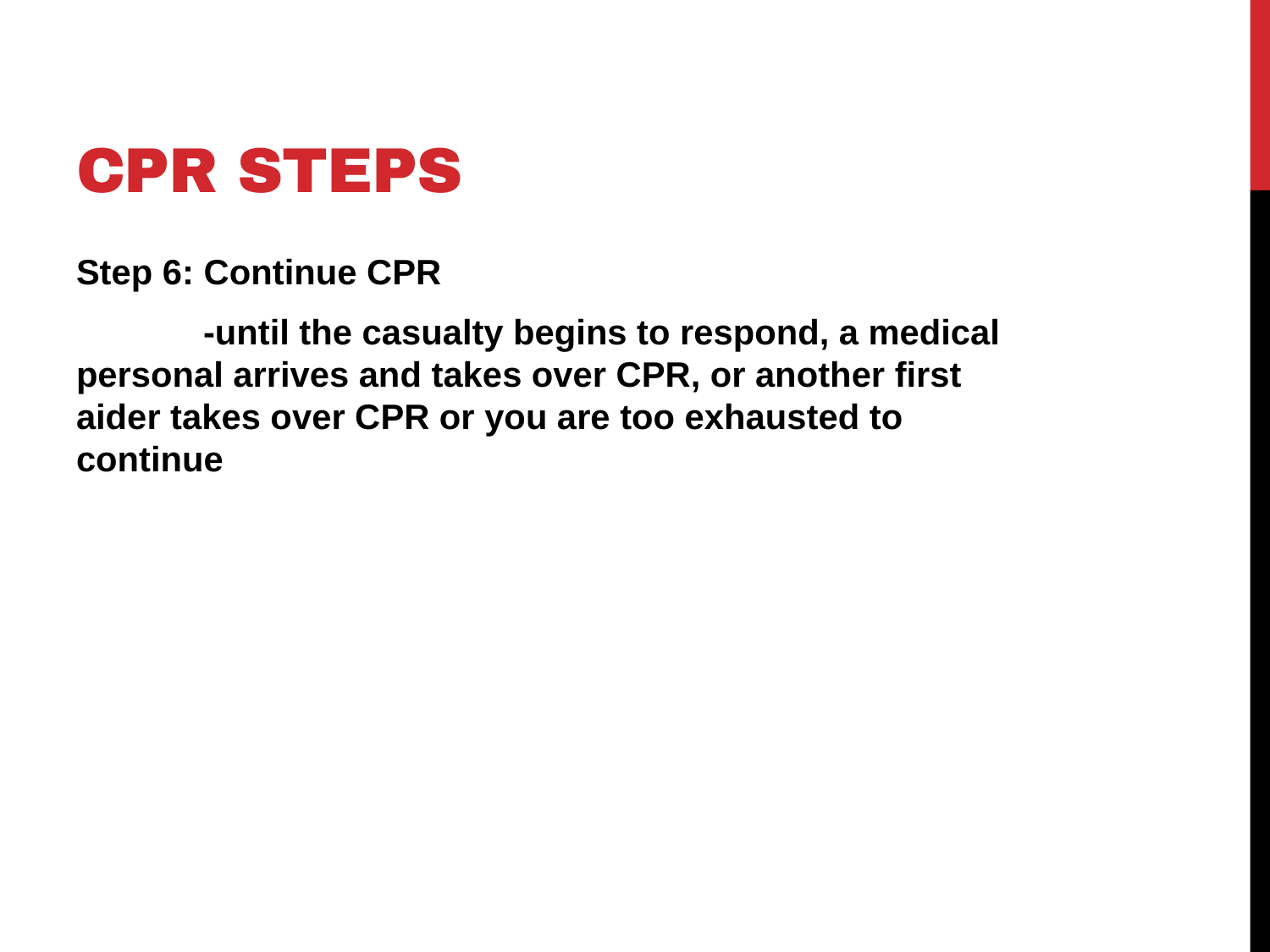

# CPR Steps
Step 6: Continue CPR
	-until the casualty begins to respond, a medical 	personal arrives and takes over CPR, or another first 	aider takes over CPR or you are too exhausted to 	continue